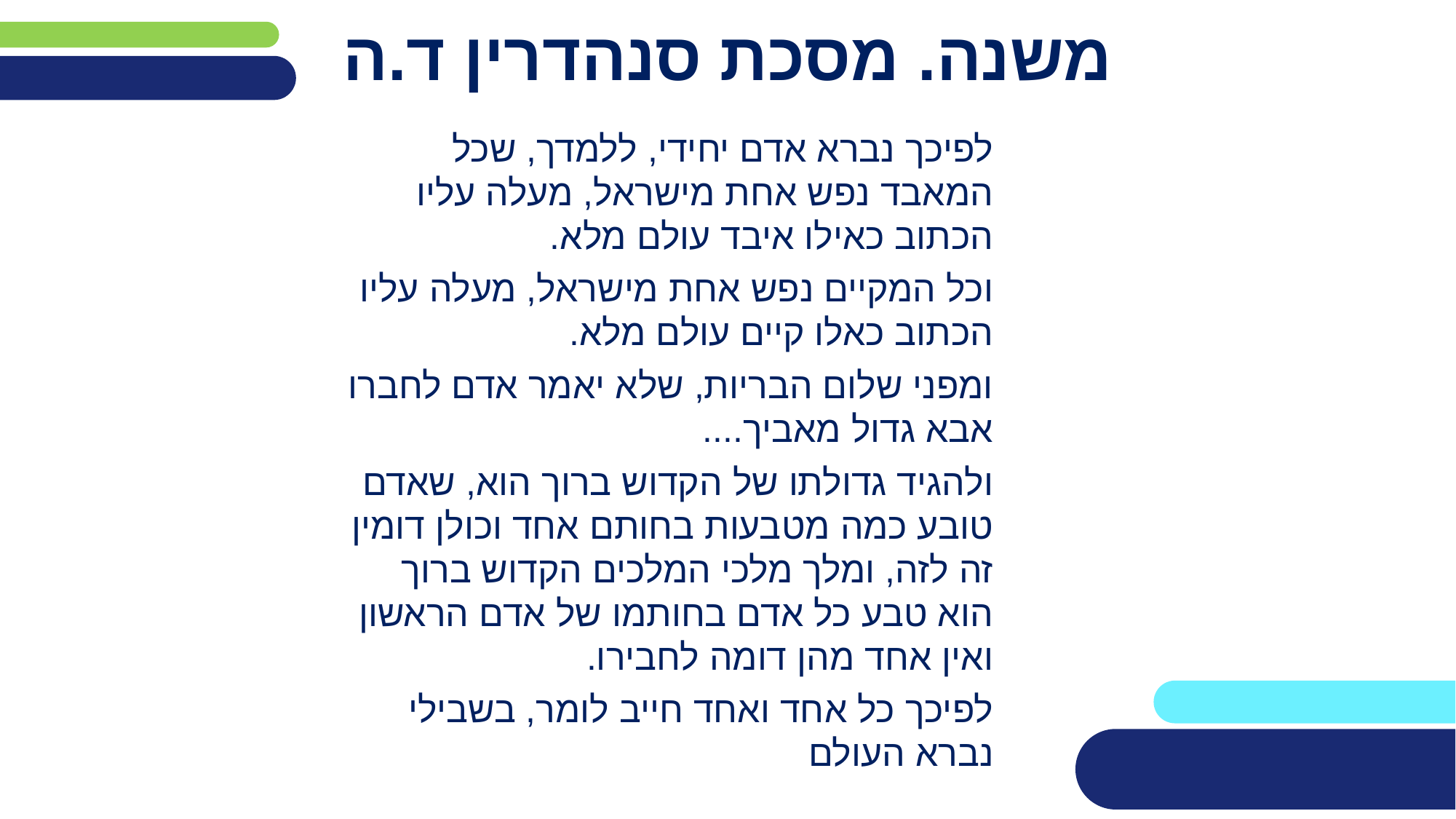

# משנה. מסכת סנהדרין ד.ה
לפיכך נברא אדם יחידי, ללמדך, שכל המאבד נפש אחת מישראל, מעלה עליו הכתוב כאילו איבד עולם מלא.
וכל המקיים נפש אחת מישראל, מעלה עליו הכתוב כאלו קיים עולם מלא.
ומפני שלום הבריות, שלא יאמר אדם לחברו אבא גדול מאביך....
ולהגיד גדולתו של הקדוש ברוך הוא, שאדם טובע כמה מטבעות בחותם אחד וכולן דומין זה לזה, ומלך מלכי המלכים הקדוש ברוך הוא טבע כל אדם בחותמו של אדם הראשון ואין אחד מהן דומה לחבירו.
לפיכך כל אחד ואחד חייב לומר, בשבילי נברא העולם

כותרת משנית במידת הצורך